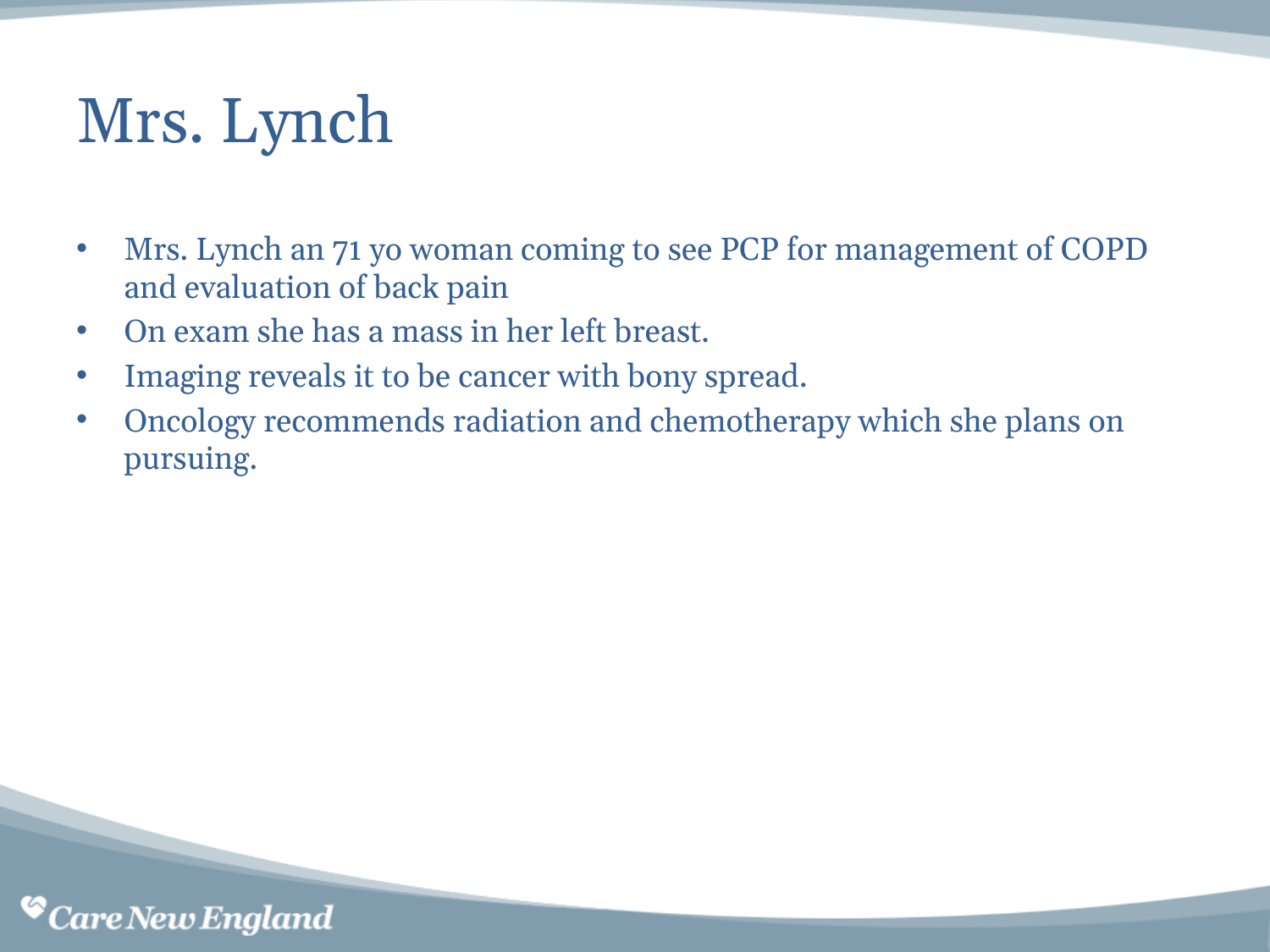

# Mrs. Lynch
Mrs. Lynch an 71 yo woman coming to see PCP for management of COPD and evaluation of back pain
On exam she has a mass in her left breast.
Imaging reveals it to be cancer with bony spread.
Oncology recommends radiation and chemotherapy which she plans on pursuing.